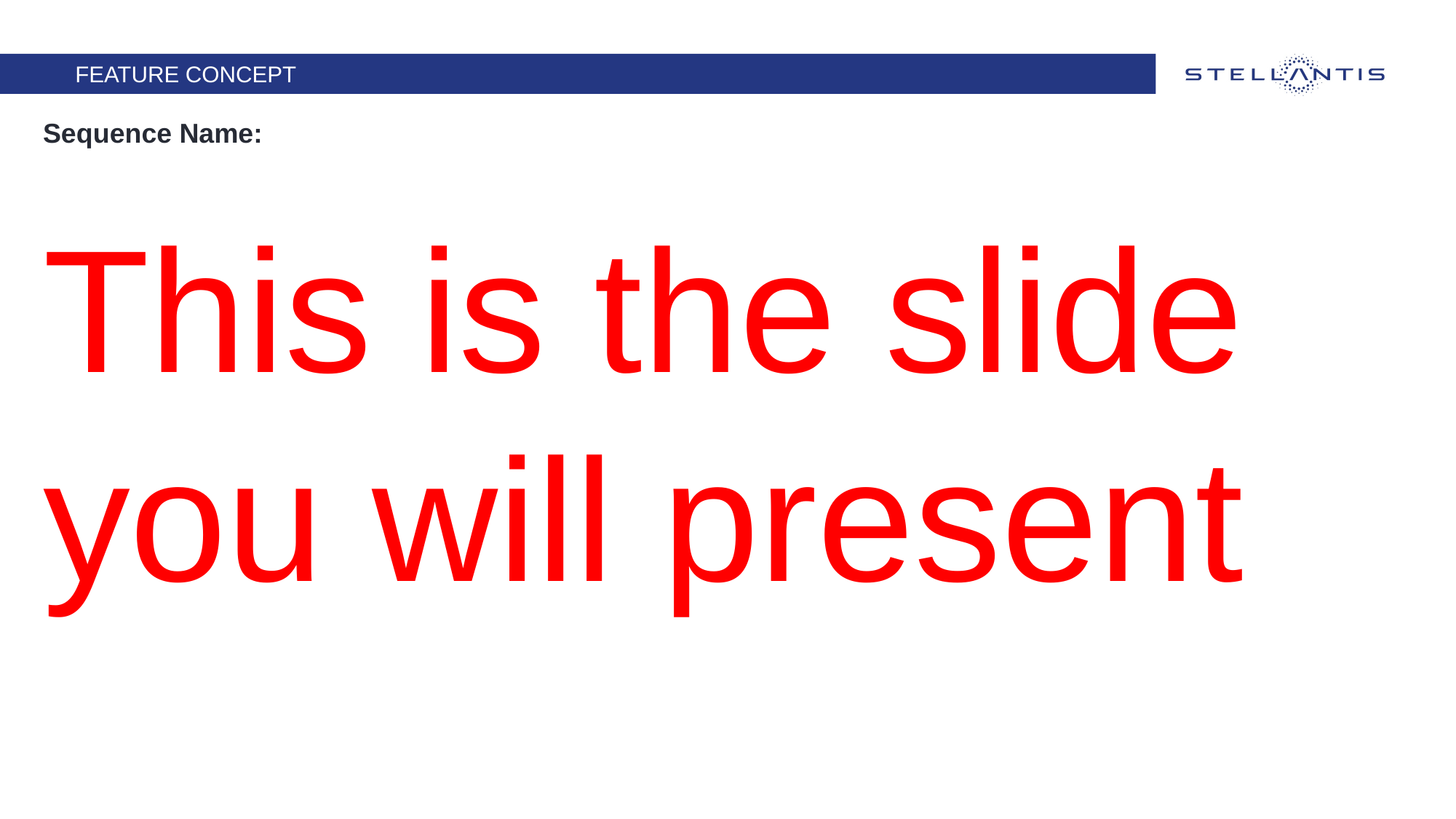

Feature Concept
Sequence Name:
This is the slide you will present